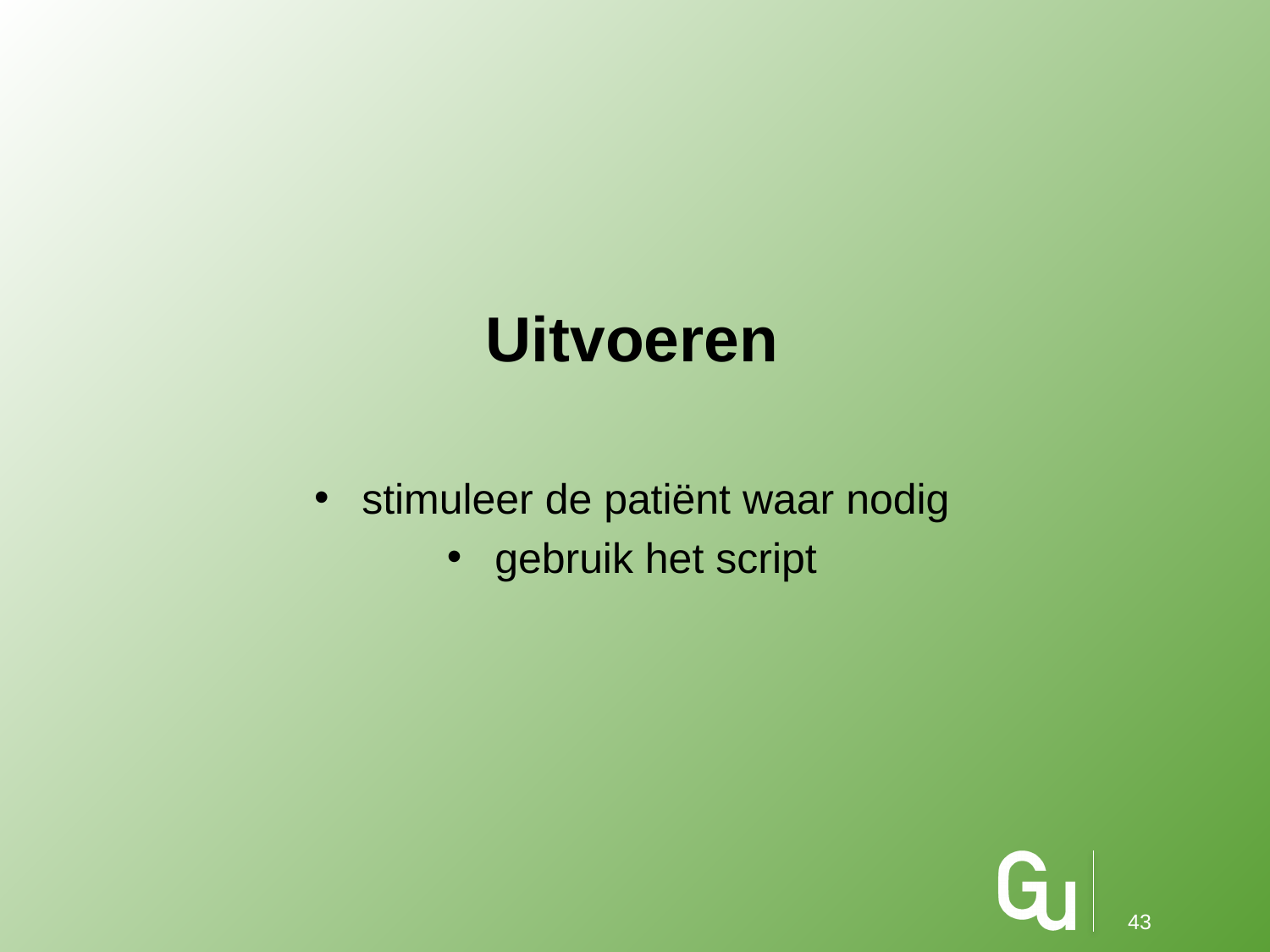

Uitvoeren

stimuleer de patiënt waar nodig
gebruik het script
43